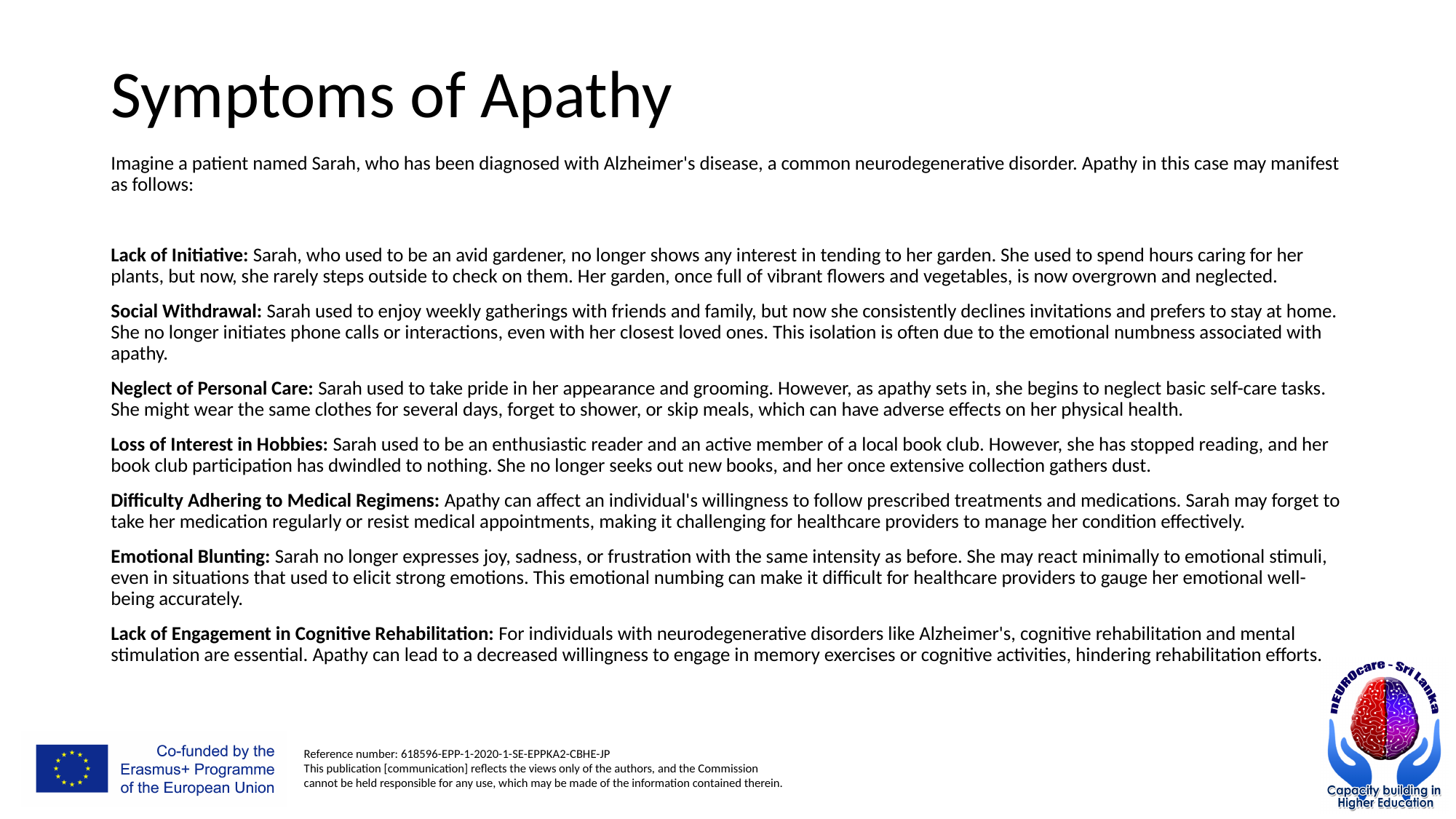

# Symptoms of Apathy
Imagine a patient named Sarah, who has been diagnosed with Alzheimer's disease, a common neurodegenerative disorder. Apathy in this case may manifest as follows:

Lack of Initiative: Sarah, who used to be an avid gardener, no longer shows any interest in tending to her garden. She used to spend hours caring for her plants, but now, she rarely steps outside to check on them. Her garden, once full of vibrant flowers and vegetables, is now overgrown and neglected.
Social Withdrawal: Sarah used to enjoy weekly gatherings with friends and family, but now she consistently declines invitations and prefers to stay at home. She no longer initiates phone calls or interactions, even with her closest loved ones. This isolation is often due to the emotional numbness associated with apathy.
Neglect of Personal Care: Sarah used to take pride in her appearance and grooming. However, as apathy sets in, she begins to neglect basic self-care tasks. She might wear the same clothes for several days, forget to shower, or skip meals, which can have adverse effects on her physical health.
Loss of Interest in Hobbies: Sarah used to be an enthusiastic reader and an active member of a local book club. However, she has stopped reading, and her book club participation has dwindled to nothing. She no longer seeks out new books, and her once extensive collection gathers dust.
Difficulty Adhering to Medical Regimens: Apathy can affect an individual's willingness to follow prescribed treatments and medications. Sarah may forget to take her medication regularly or resist medical appointments, making it challenging for healthcare providers to manage her condition effectively.
Emotional Blunting: Sarah no longer expresses joy, sadness, or frustration with the same intensity as before. She may react minimally to emotional stimuli, even in situations that used to elicit strong emotions. This emotional numbing can make it difficult for healthcare providers to gauge her emotional well-being accurately.
Lack of Engagement in Cognitive Rehabilitation: For individuals with neurodegenerative disorders like Alzheimer's, cognitive rehabilitation and mental stimulation are essential. Apathy can lead to a decreased willingness to engage in memory exercises or cognitive activities, hindering rehabilitation efforts.